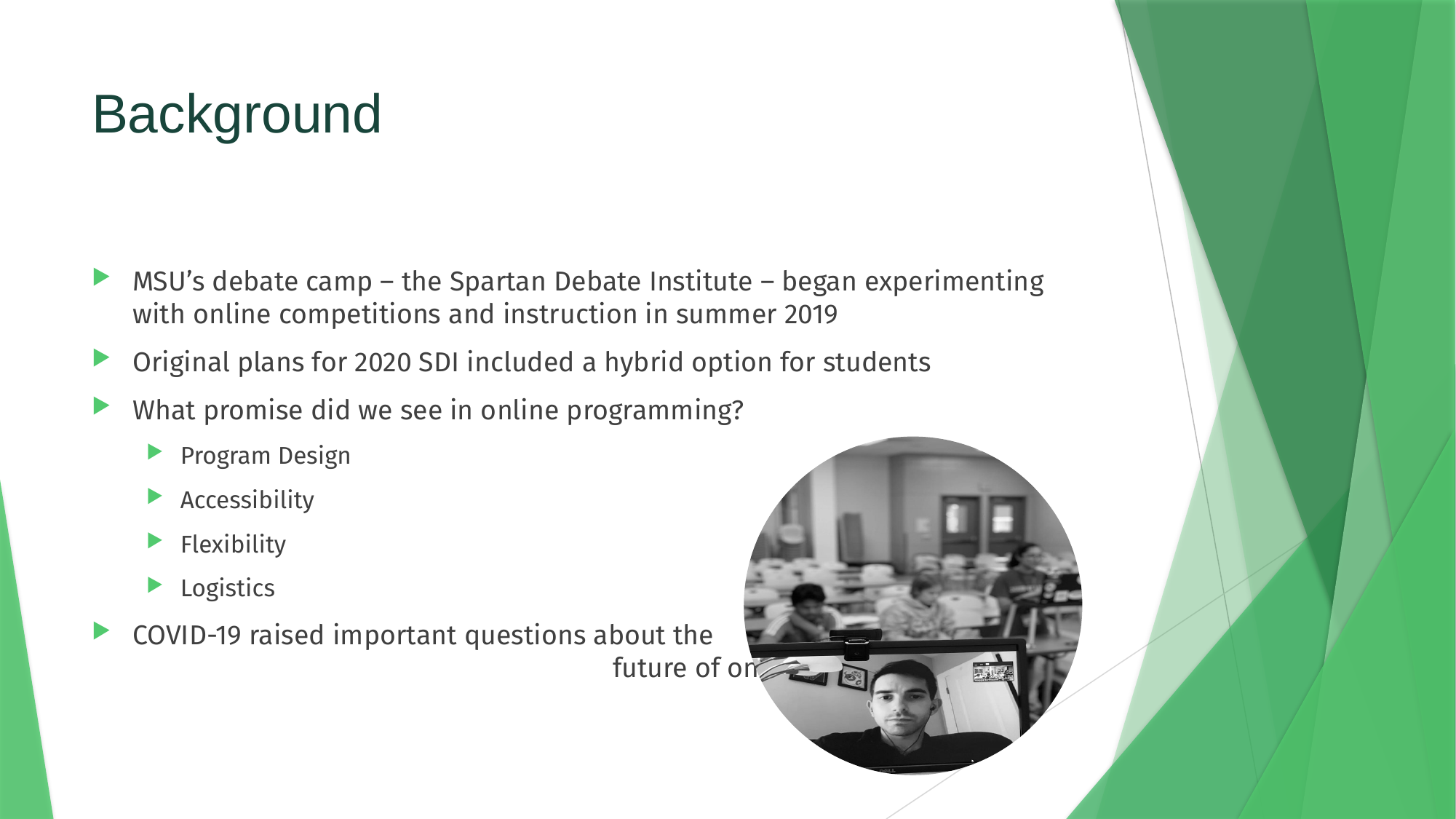

# Background
MSU’s debate camp – the Spartan Debate Institute – began experimenting with online competitions and instruction in summer 2019
Original plans for 2020 SDI included a hybrid option for students
What promise did we see in online programming?
Program Design
Accessibility
Flexibility
Logistics
COVID-19 raised important questions about the 							      future of online debate